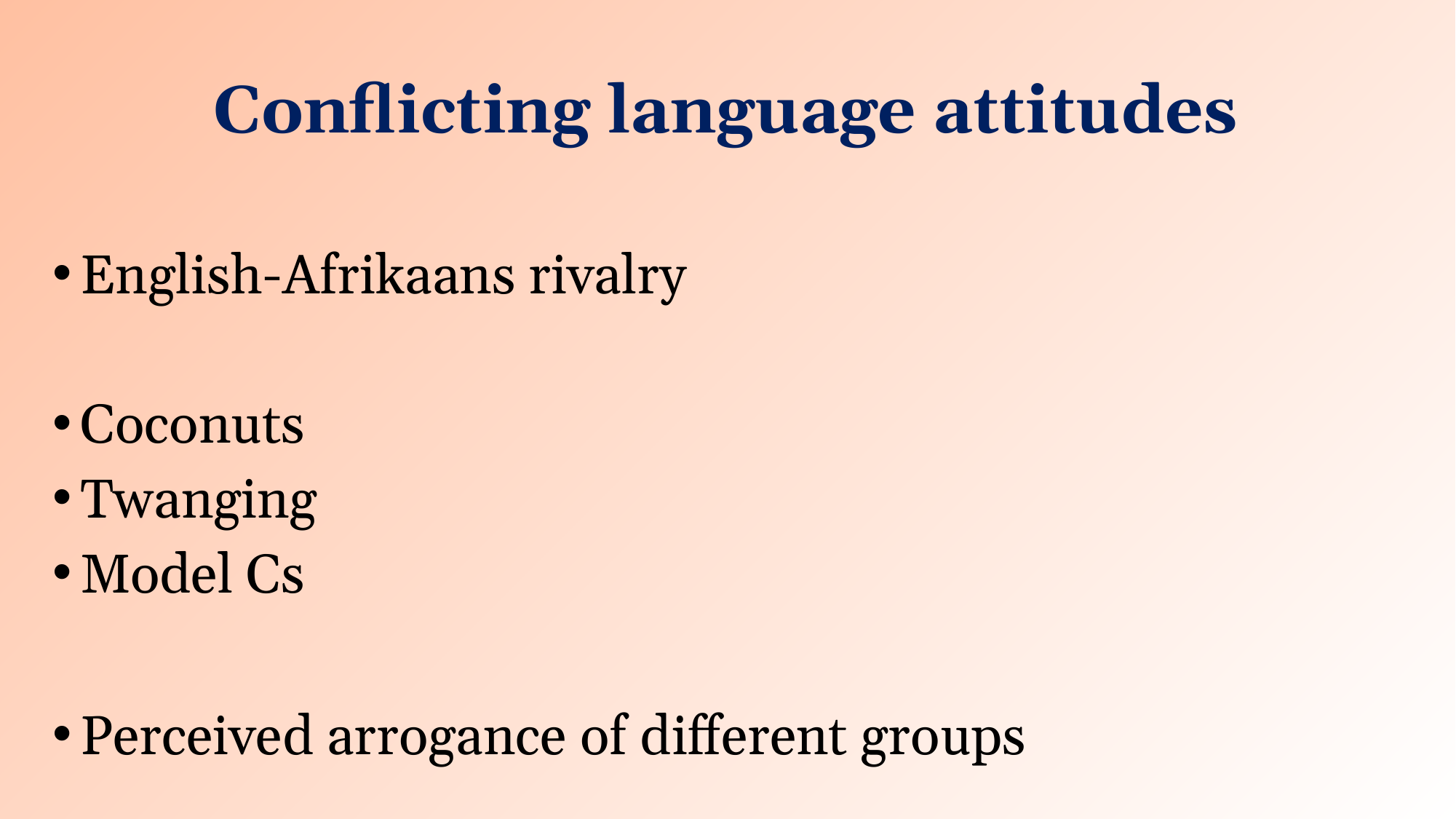

# Conflicting language attitudes

English-Afrikaans rivalry

Coconuts
Twanging
Model Cs

Perceived arrogance of different groups